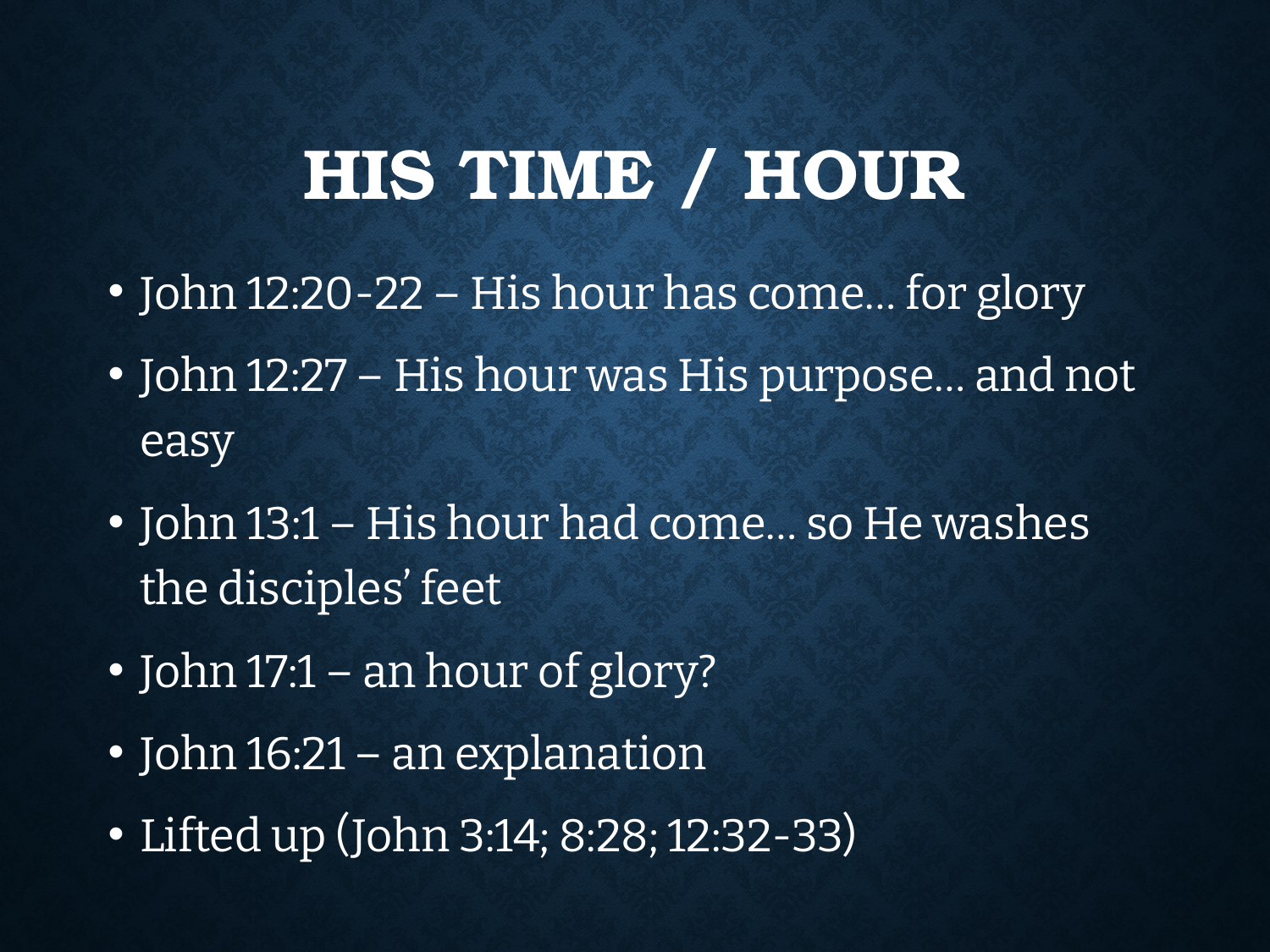

# His time / hour
John 12:20-22 – His hour has come… for glory
John 12:27 – His hour was His purpose… and not easy
John 13:1 – His hour had come… so He washes the disciples’ feet
John 17:1 – an hour of glory?
John 16:21 – an explanation
Lifted up (John 3:14; 8:28; 12:32-33)